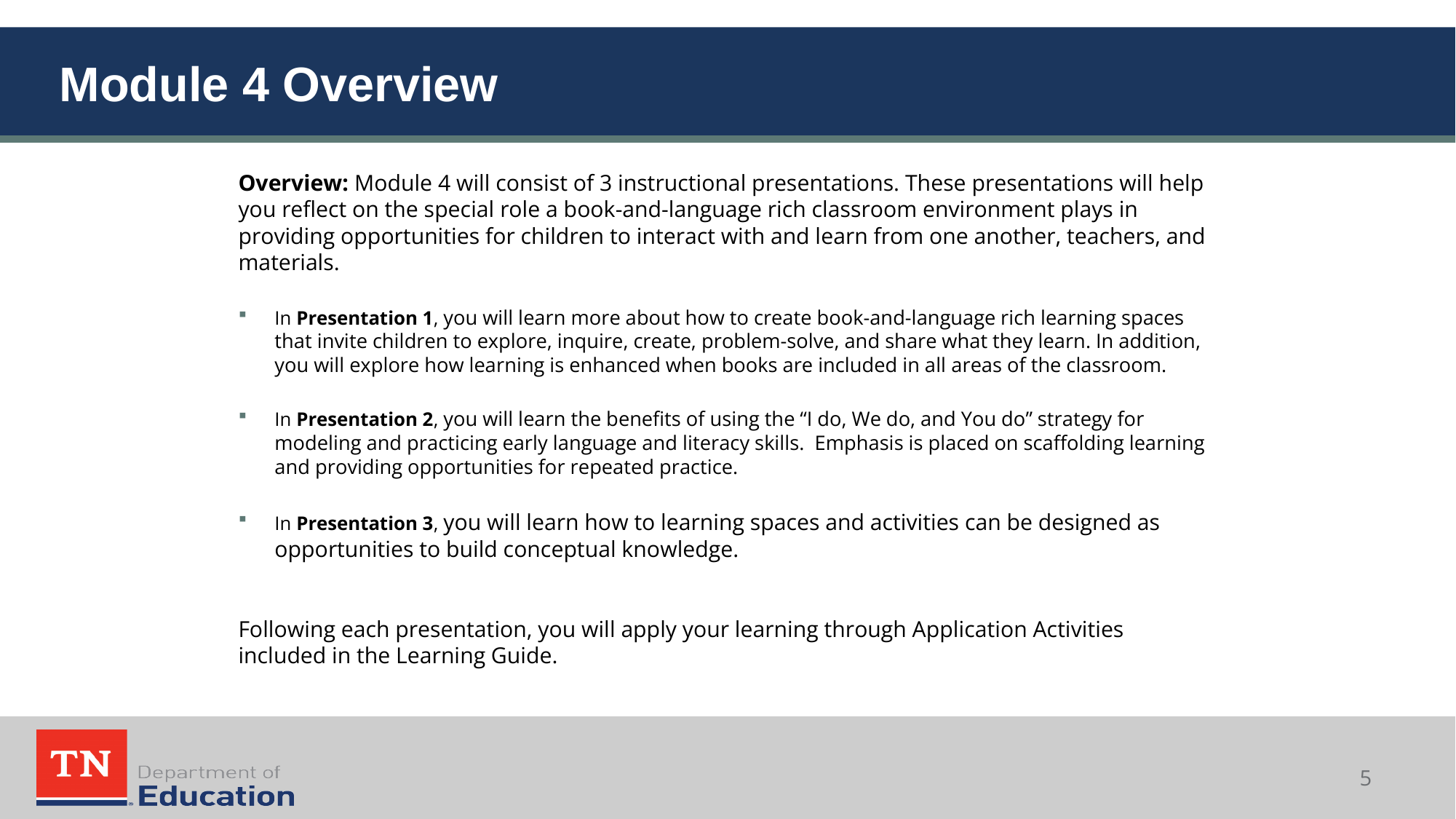

# Module 4 Overview
Overview: Module 4 will consist of 3 instructional presentations. These presentations will help you reflect on the special role a book-and-language rich classroom environment plays in providing opportunities for children to interact with and learn from one another, teachers, and materials.

In Presentation 1, you will learn more about how to create book-and-language rich learning spaces that invite children to explore, inquire, create, problem-solve, and share what they learn. In addition, you will explore how learning is enhanced when books are included in all areas of the classroom.

In Presentation 2, you will learn the benefits of using the “I do, We do, and You do” strategy for modeling and practicing early language and literacy skills.  Emphasis is placed on scaffolding learning and providing opportunities for repeated practice.

In Presentation 3, you will learn how to learning spaces and activities can be designed as opportunities to build conceptual knowledge.

Following each presentation, you will apply your learning through Application Activities included in the Learning Guide.
5